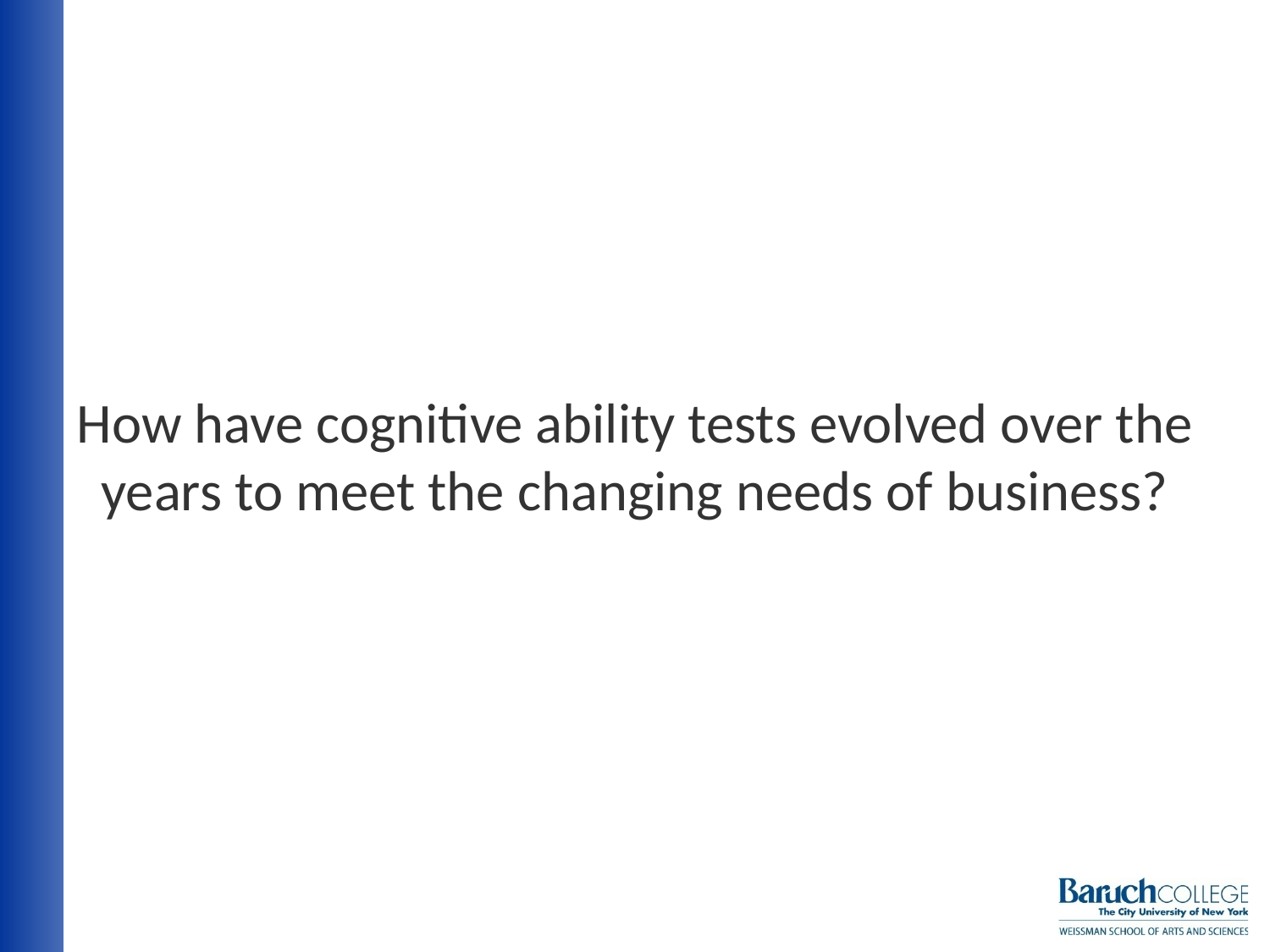

How have cognitive ability tests evolved over the years to meet the changing needs of business?